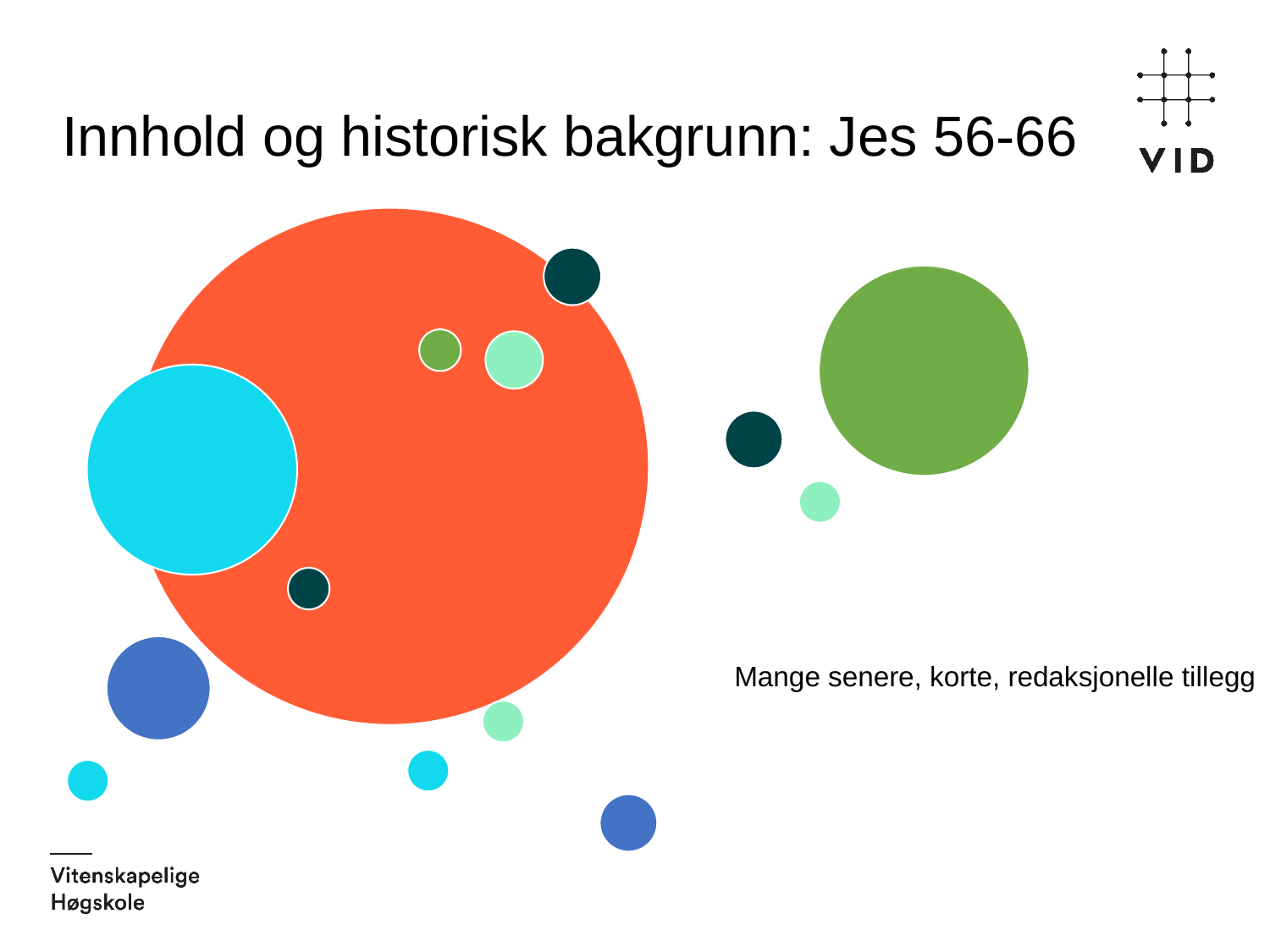

# Innhold og historisk bakgrunn: Jes 56-66

Mange senere, korte, redaksjonelle tillegg